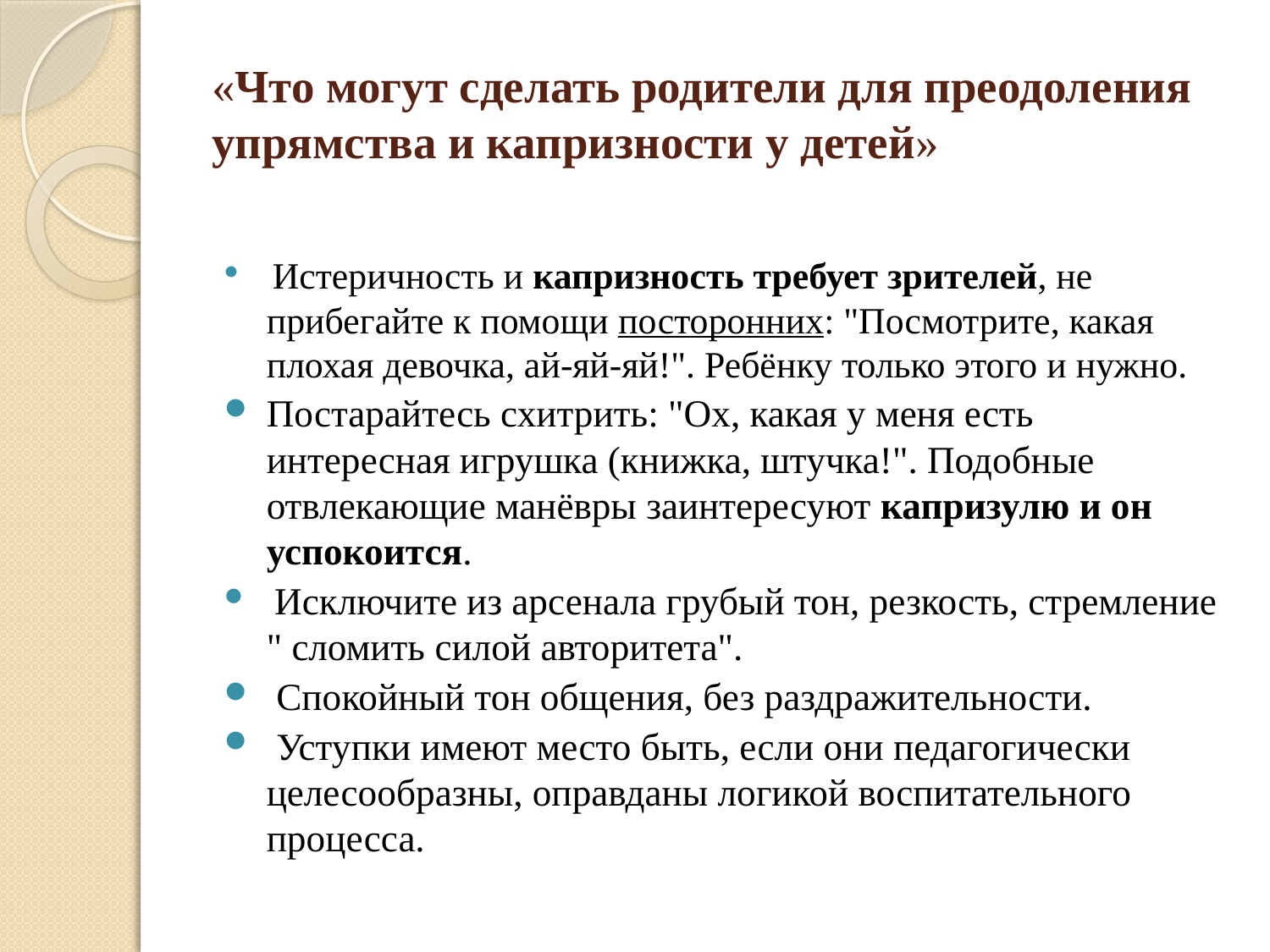

# «Что могут сделать родители для преодоления упрямства и капризности у детей»
 Истеричность и капризность требует зрителей, не прибегайте к помощи посторонних: "Посмотрите, какая плохая девочка, ай-яй-яй!". Ребёнку только этого и нужно.
Постарайтесь схитрить: "Ох, какая у меня есть интересная игрушка (книжка, штучка!". Подобные отвлекающие манёвры заинтересуют капризулю и он успокоится.
 Исключите из арсенала грубый тон, резкость, стремление " сломить силой авторитета".
 Спокойный тон общения, без раздражительности.
 Уступки имеют место быть, если они педагогически целесообразны, оправданы логикой воспитательного процесса.